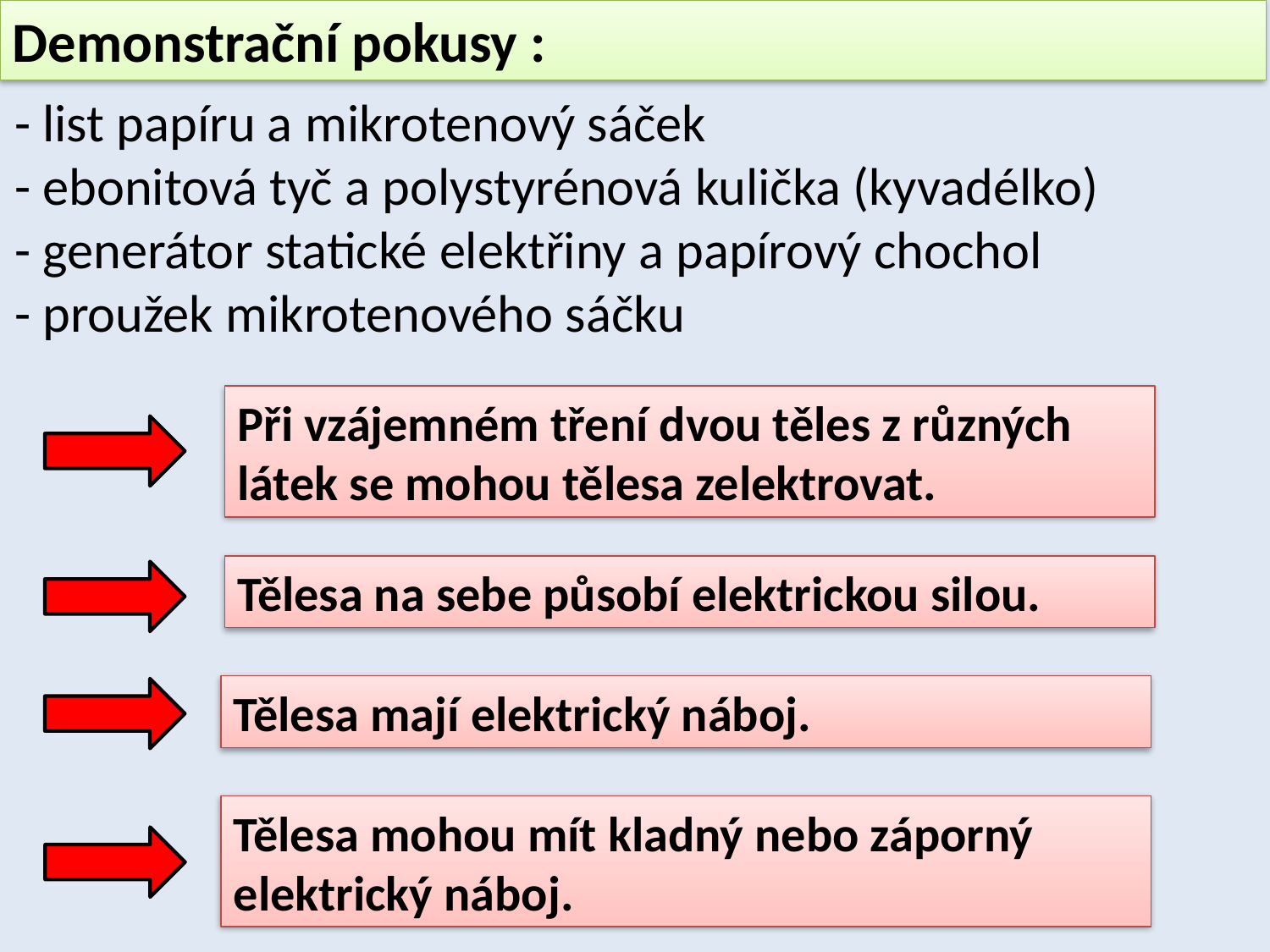

Demonstrační pokusy :
- list papíru a mikrotenový sáček
- ebonitová tyč a polystyrénová kulička (kyvadélko)
- generátor statické elektřiny a papírový chochol
- proužek mikrotenového sáčku
Při vzájemném tření dvou těles z různých látek se mohou tělesa zelektrovat.

Tělesa na sebe působí elektrickou silou.

Tělesa mají elektrický náboj.

Tělesa mohou mít kladný nebo záporný elektrický náboj.